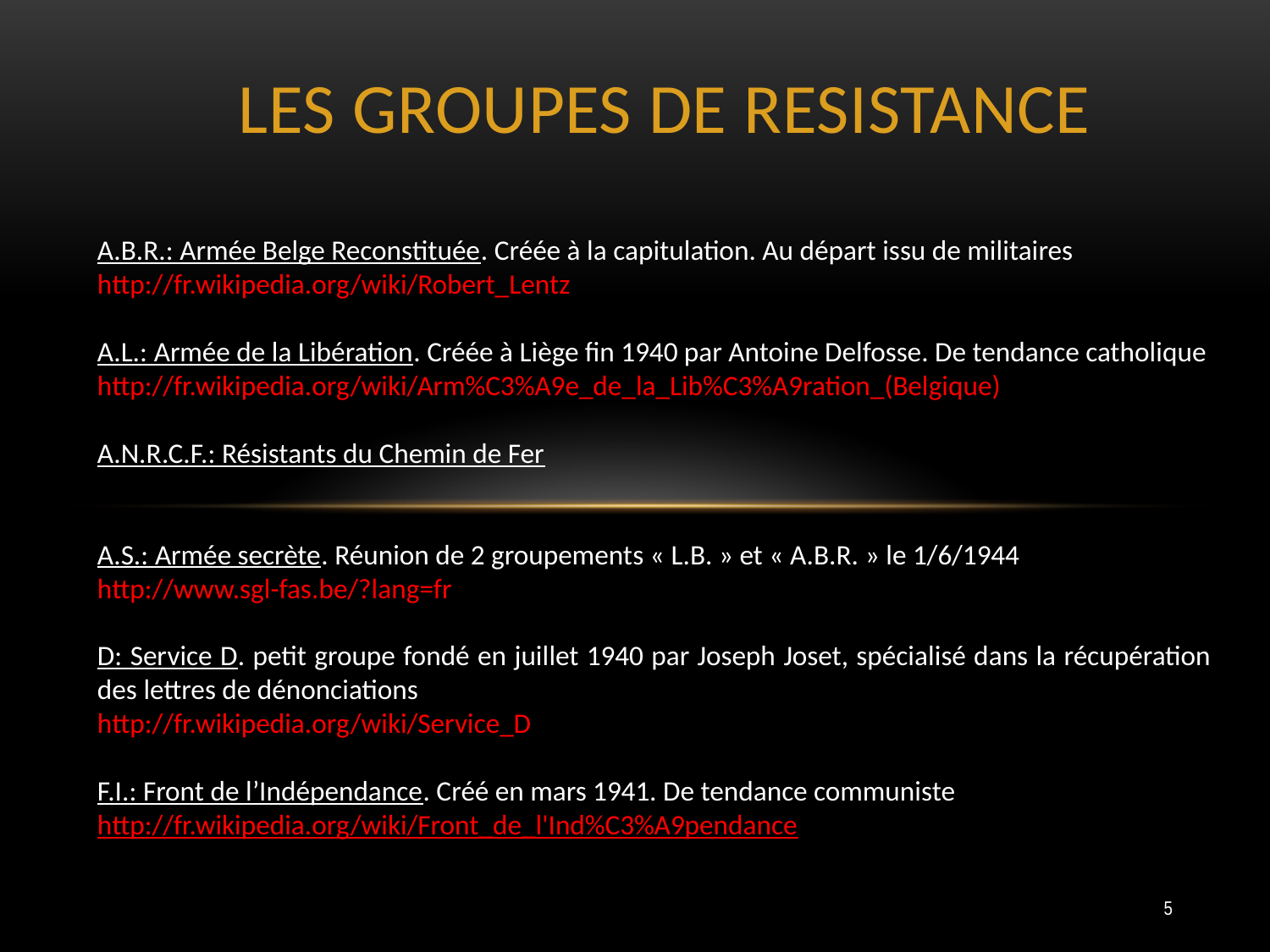

LES GROUPES DE RESISTANCE
A.B.R.: Armée Belge Reconstituée. Créée à la capitulation. Au départ issu de militaires
http://fr.wikipedia.org/wiki/Robert_Lentz

A.L.: Armée de la Libération. Créée à Liège fin 1940 par Antoine Delfosse. De tendance catholique
http://fr.wikipedia.org/wiki/Arm%C3%A9e_de_la_Lib%C3%A9ration_(Belgique)

A.N.R.C.F.: Résistants du Chemin de Fer

A.S.: Armée secrète. Réunion de 2 groupements « L.B. » et « A.B.R. » le 1/6/1944
http://www.sgl-fas.be/?lang=fr

D: Service D. petit groupe fondé en juillet 1940 par Joseph Joset, spécialisé dans la récupération des lettres de dénonciations
http://fr.wikipedia.org/wiki/Service_D

F.I.: Front de l’Indépendance. Créé en mars 1941. De tendance communiste
http://fr.wikipedia.org/wiki/Front_de_l'Ind%C3%A9pendance
5